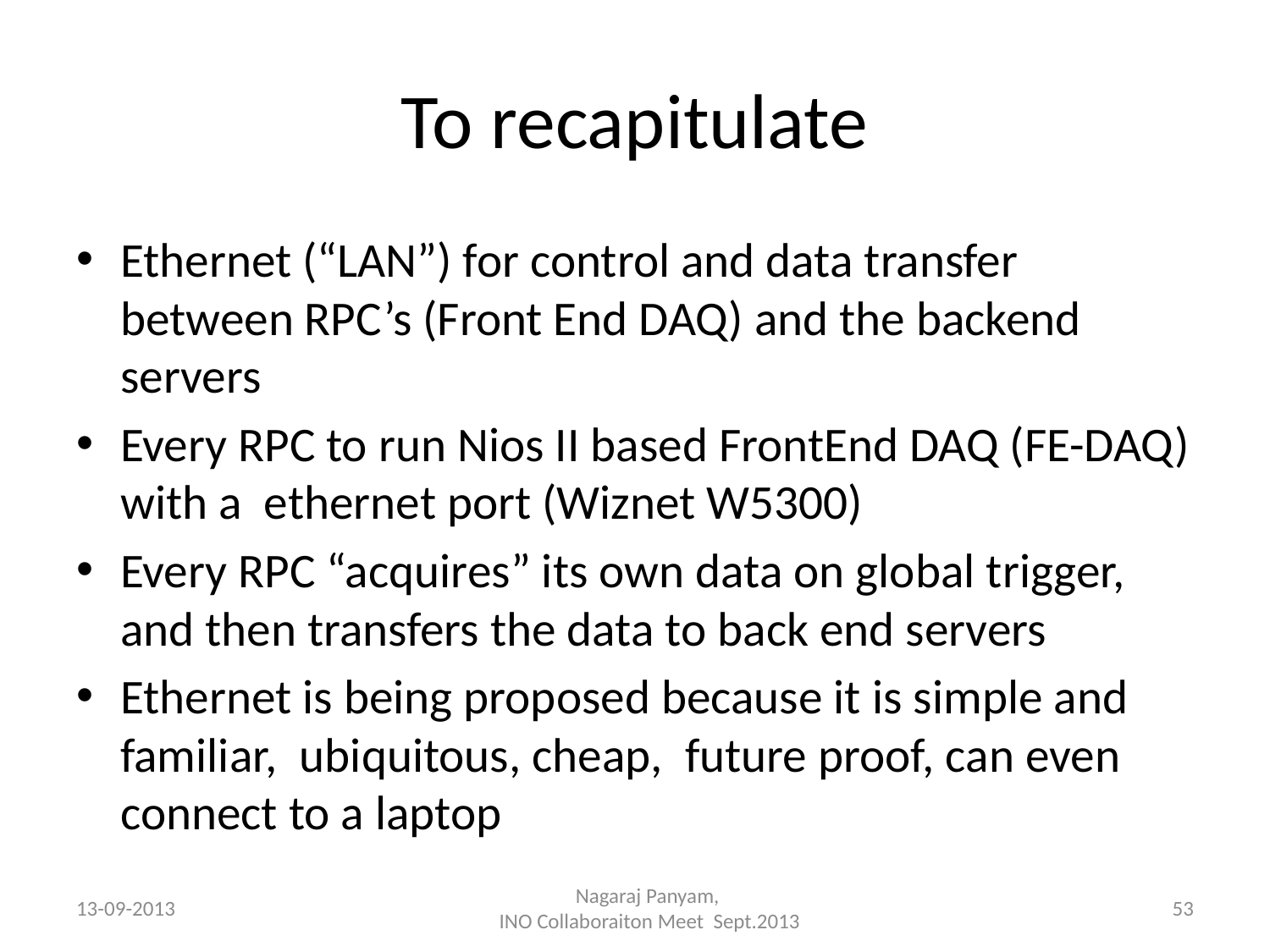

# To recapitulate
Ethernet (“LAN”) for control and data transfer between RPC’s (Front End DAQ) and the backend servers
Every RPC to run Nios II based FrontEnd DAQ (FE-DAQ) with a  ethernet port (Wiznet W5300)
Every RPC “acquires” its own data on global trigger, and then transfers the data to back end servers
Ethernet is being proposed because it is simple and familiar,  ubiquitous, cheap,  future proof, can even connect to a laptop

13-09-2013
Nagaraj Panyam,
INO Collaboraiton Meet  Sept.2013
53